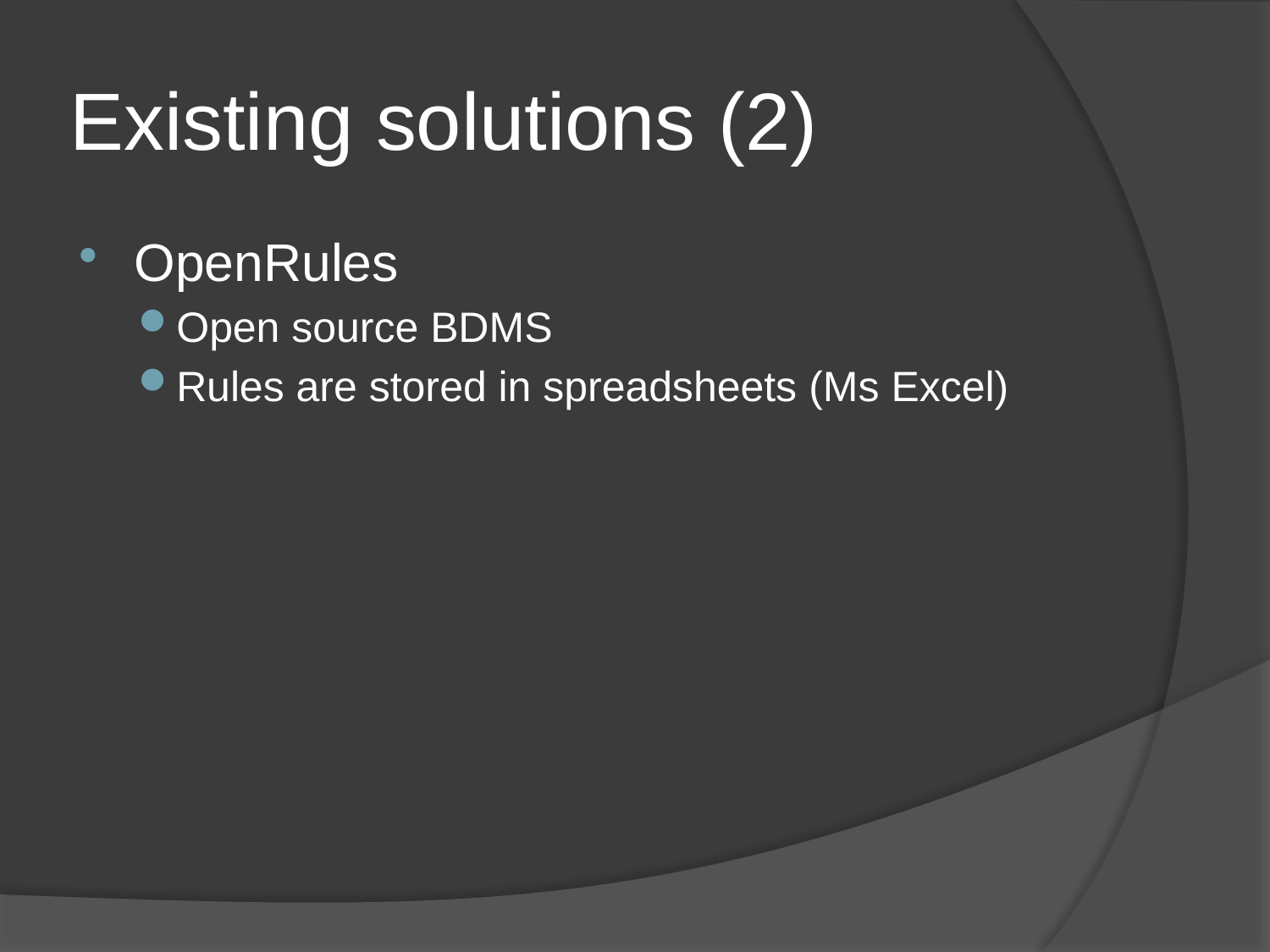

# Existing solutions (2)
OpenRules
Open source BDMS
Rules are stored in spreadsheets (Ms Excel)